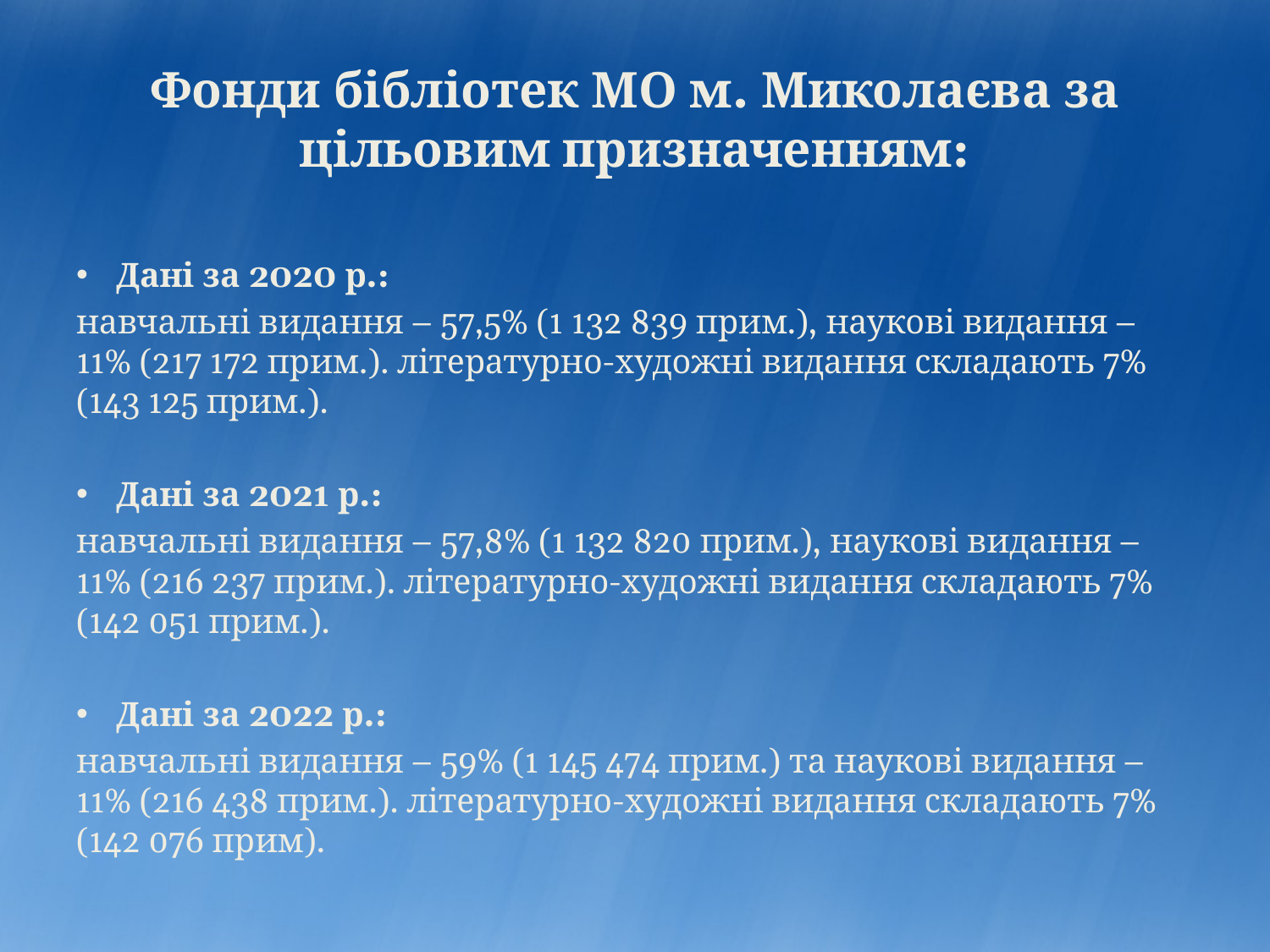

# Фонди бібліотек МО м. Миколаєва за цільовим призначенням:
Дані за 2020 р.:
навчальні видання – 57,5% (1 132 839 прим.), наукові видання – 11% (217 172 прим.). літературно-художні видання складають 7% (143 125 прим.).

Дані за 2021 р.:
навчальні видання – 57,8% (1 132 820 прим.), наукові видання – 11% (216 237 прим.). літературно-художні видання складають 7% (142 051 прим.).

Дані за 2022 р.:
навчальні видання – 59% (1 145 474 прим.) та наукові видання – 11% (216 438 прим.). літературно-художні видання складають 7% (142 076 прим).